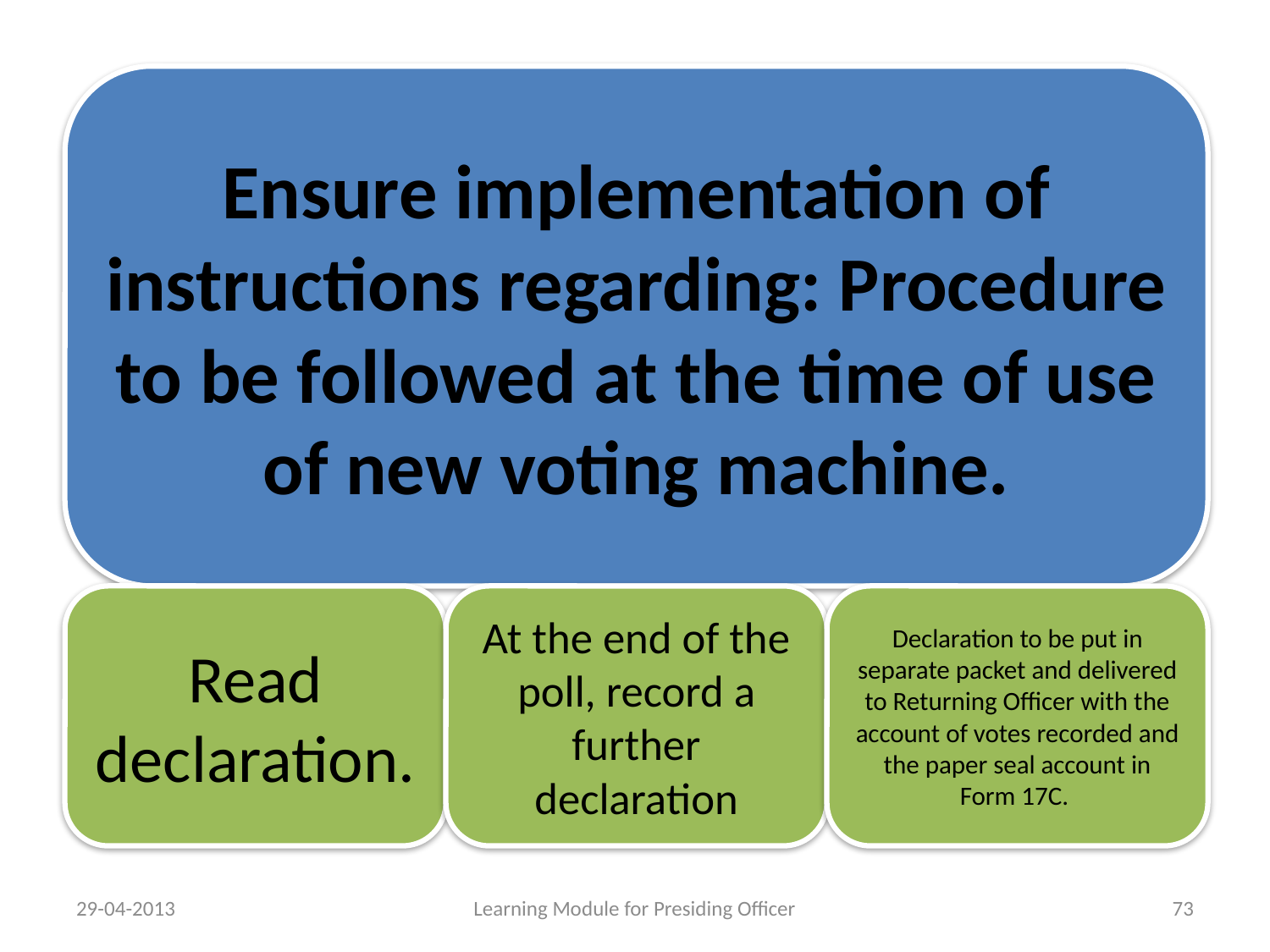

Ensure implementation of instructions regarding: Procedure to be followed at the time of use of new voting machine.
Read declaration.
At the end of the poll, record a further declaration
Declaration to be put in separate packet and delivered to Returning Officer with the account of votes recorded and the paper seal account in Form 17C.
29-04-2013
Learning Module for Presiding Officer
73